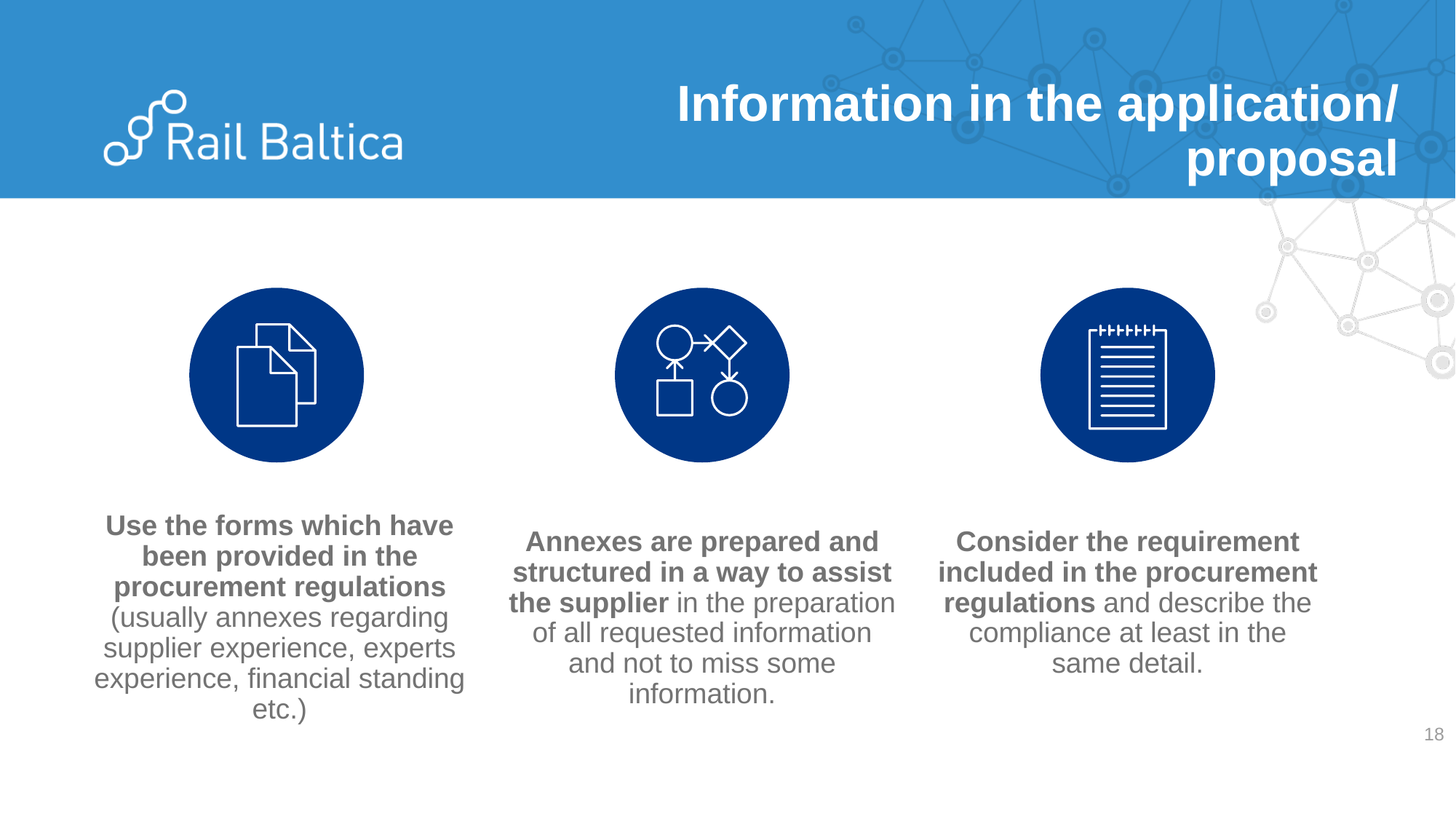

Information in the application/ proposal

Use the forms which have been provided in the procurement regulations (usually annexes regarding supplier experience, experts experience, financial standing etc.)
Annexes are prepared and structured in a way to assist the supplier in the preparation of all requested information and not to miss some information.
Consider the requirement included in the procurement regulations and describe the compliance at least in the same detail.
18